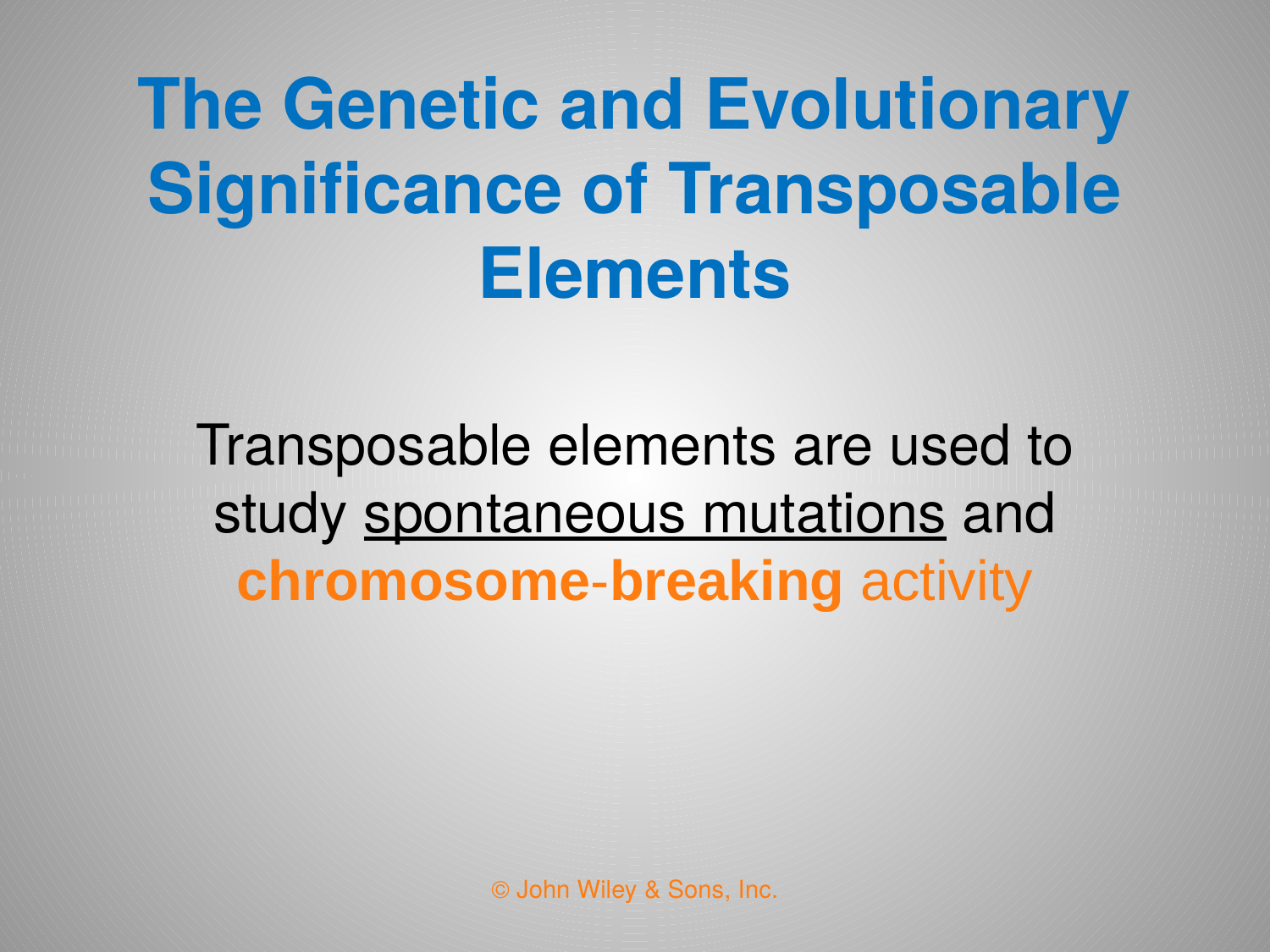

# The Genetic and Evolutionary Significance of Transposable Elements
Transposable elements are used to study spontaneous mutations and chromosome-breaking activity
© John Wiley & Sons, Inc.